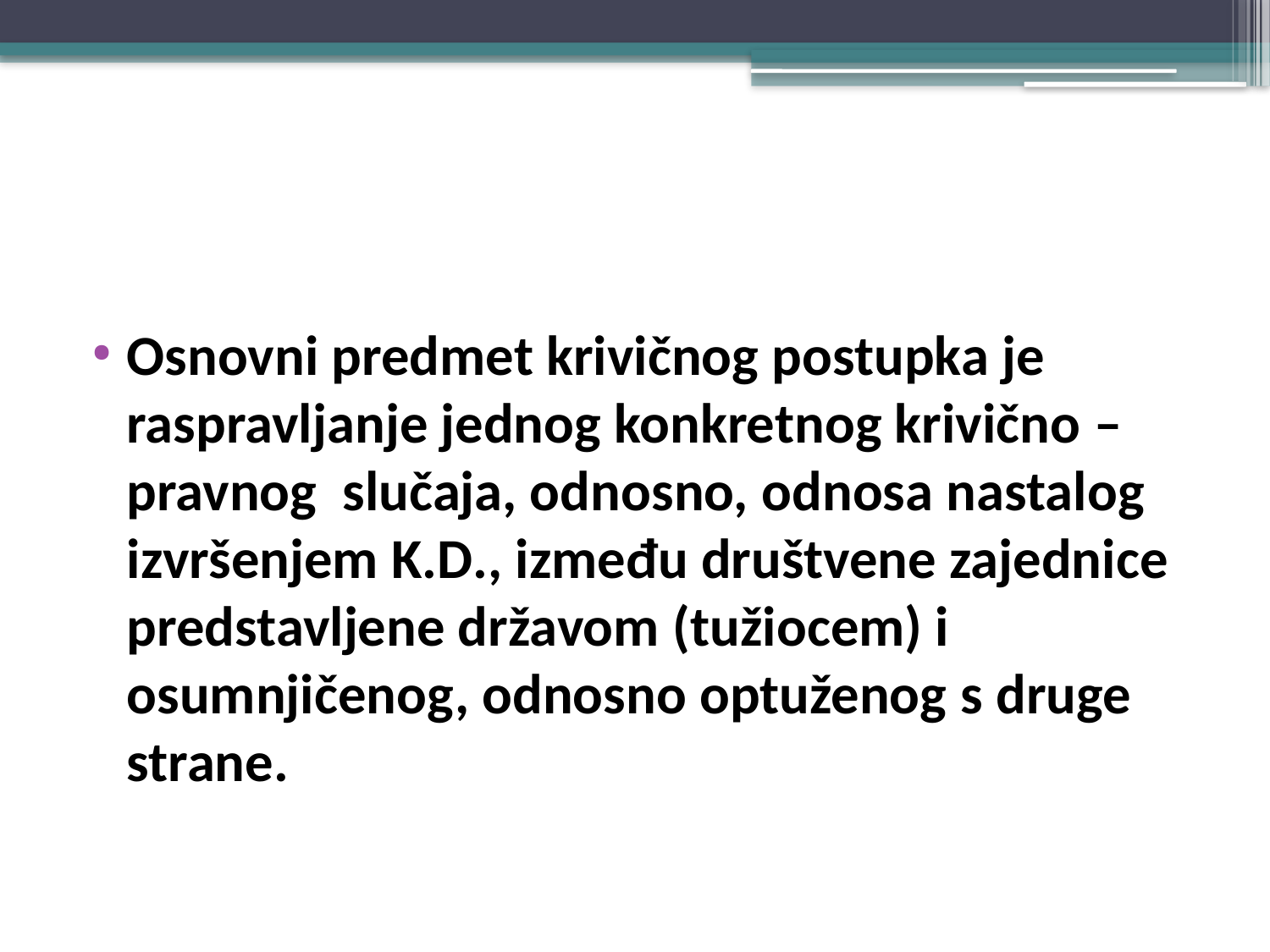

#
Osnovni predmet krivičnog postupka je raspravljanje jednog konkretnog krivično –pravnog  slučaja, odnosno, odnosa nastalog izvršenjem K.D., između društvene zajednice predstavljene državom (tužiocem) i osumnjičenog, odnosno optuženog s druge strane.